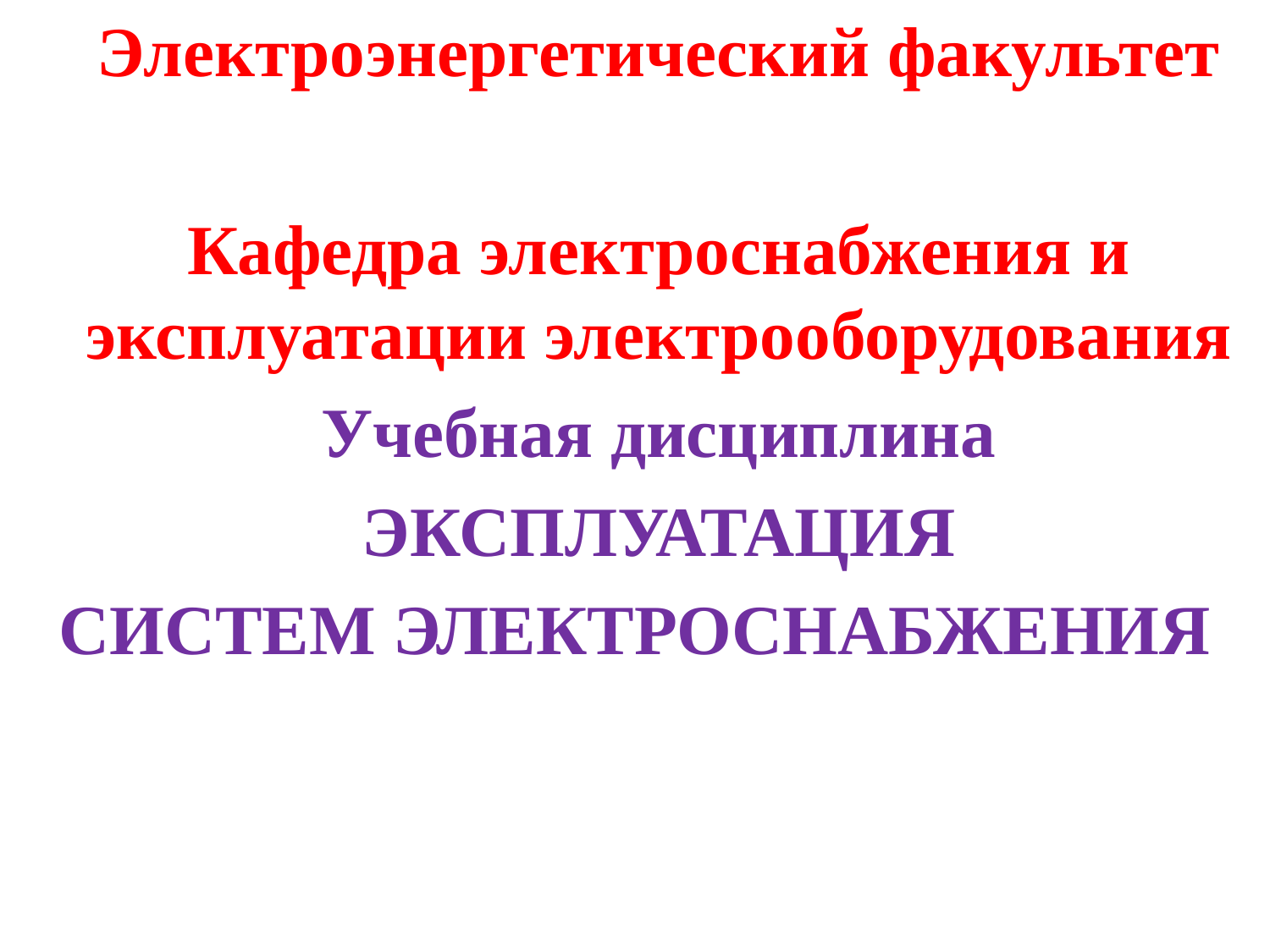

Электроэнергетический факультет

	Кафедра электроснабжения и эксплуатации электрооборудования
	Учебная дисциплина
	ЭКСПЛУАТАЦИЯ
СИСТЕМ ЭЛЕКТРОСНАБЖЕНИЯ

#